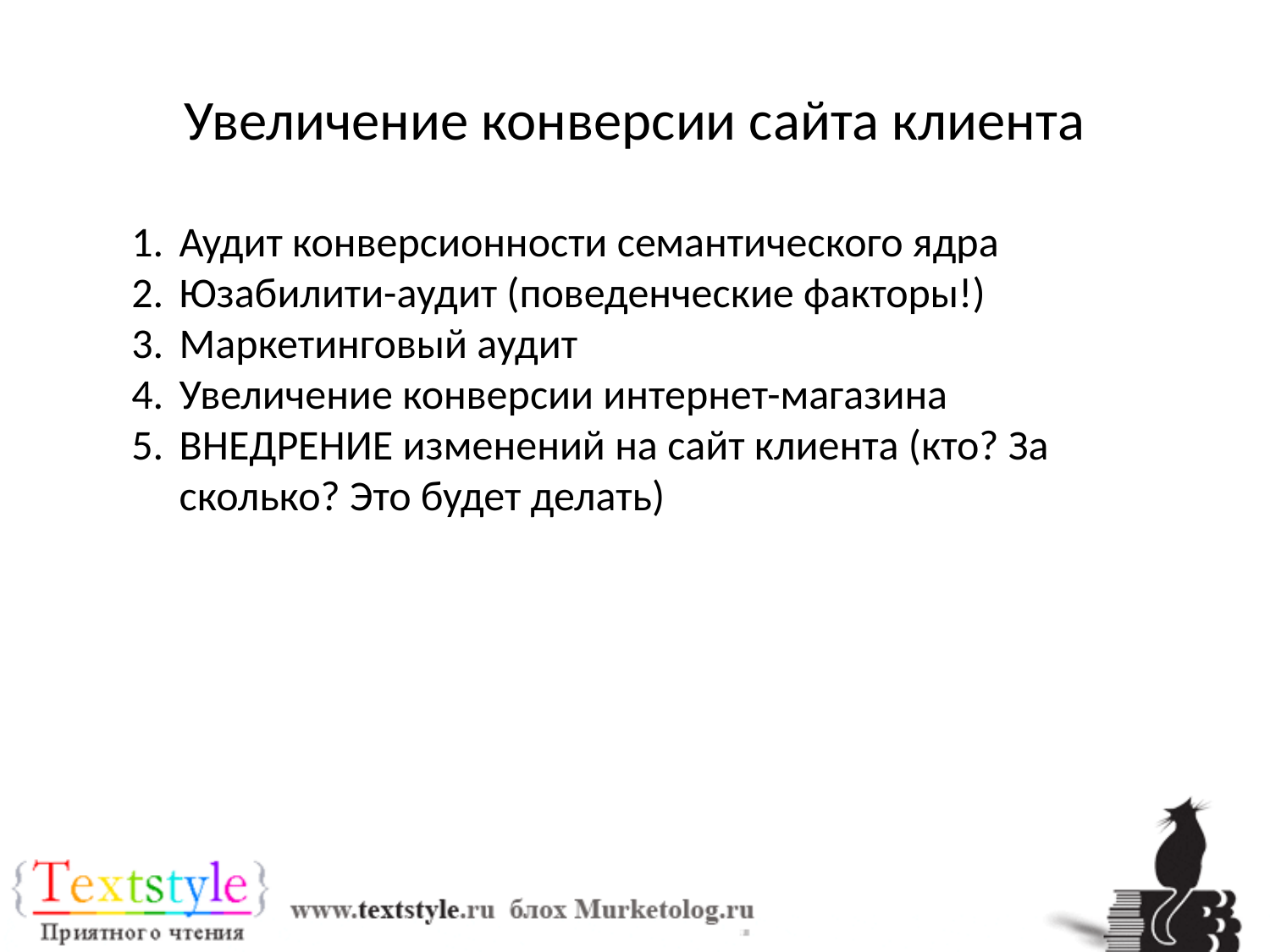

# Увеличение конверсии сайта клиента
Аудит конверсионности семантического ядра
Юзабилити-аудит (поведенческие факторы!)
Маркетинговый аудит
Увеличение конверсии интернет-магазина
ВНЕДРЕНИЕ изменений на сайт клиента (кто? За сколько? Это будет делать)